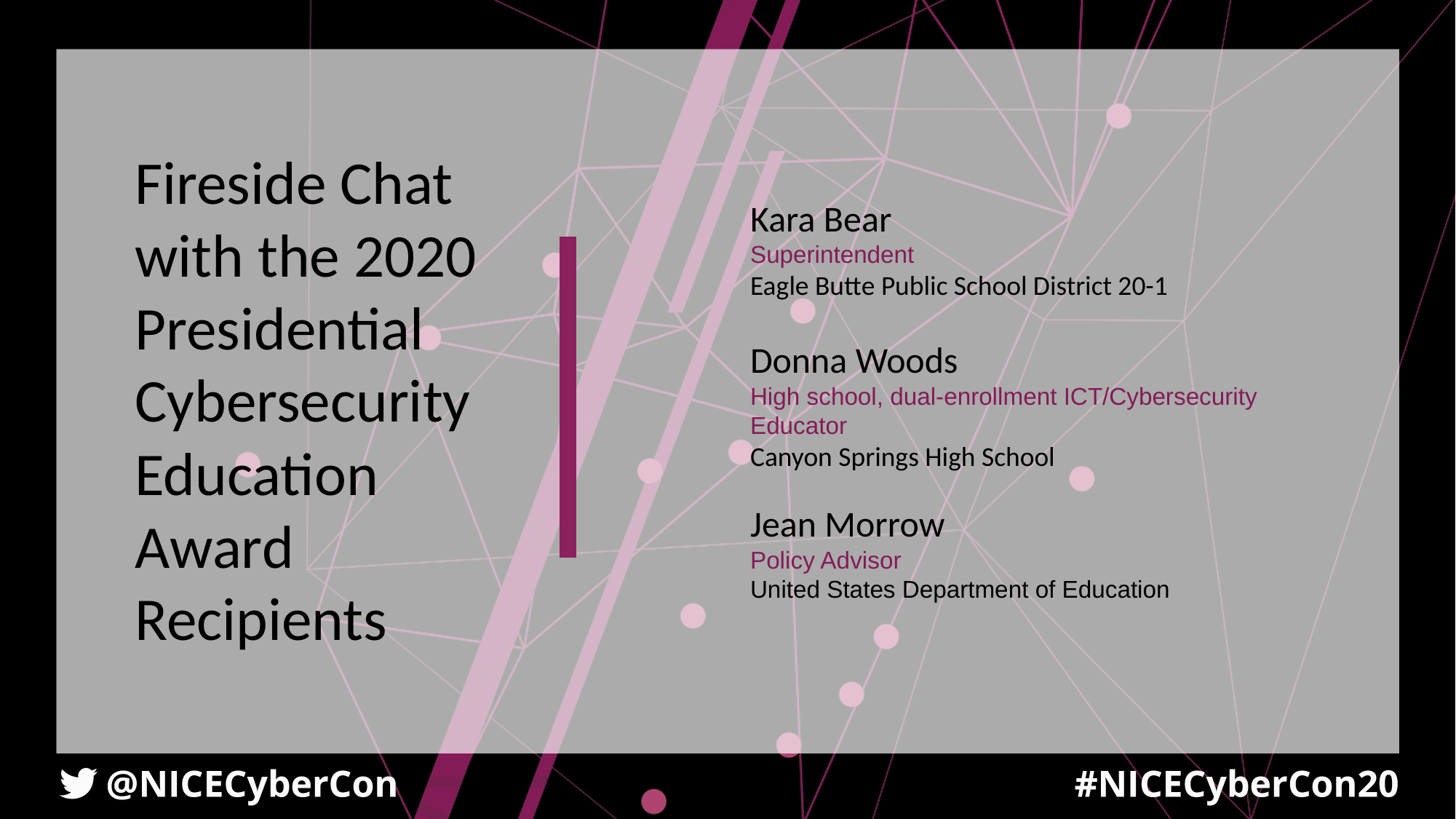

Fireside Chat with the 2020 Presidential Cybersecurity Education Award Recipients
Kara Bear
Superintendent
Eagle Butte Public School District 20-1

Donna Woods
High school, dual-enrollment ICT/Cybersecurity Educator
Canyon Springs High School

Jean Morrow
Policy Advisor
United States Department of Education